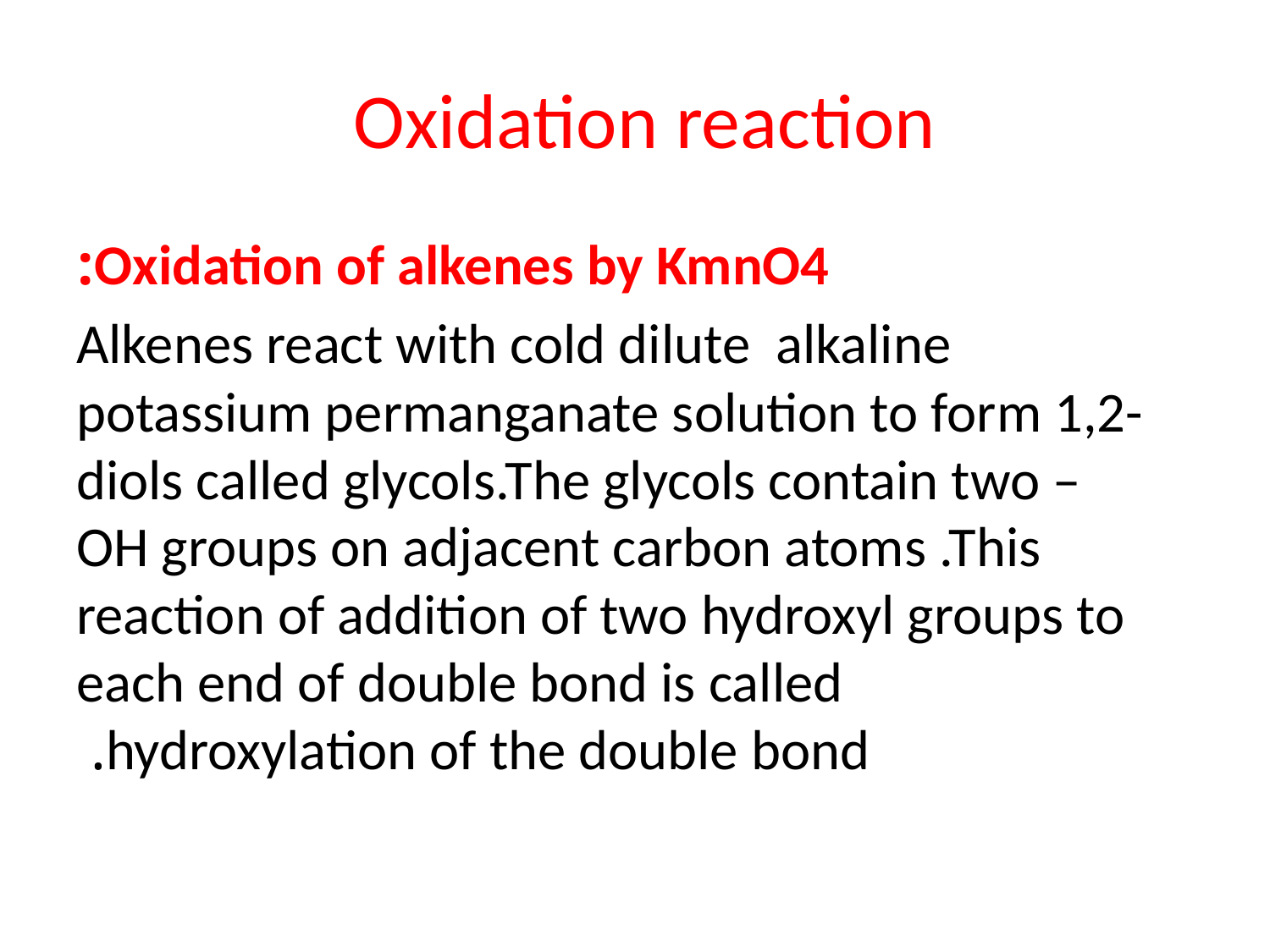

# Oxidation reaction
Oxidation of alkenes by KmnO4:
Alkenes react with cold dilute  alkaline potassium permanganate solution to form 1,2-diols called glycols.The glycols contain two –OH groups on adjacent carbon atoms .This reaction of addition of two hydroxyl groups to each end of double bond is called hydroxylation of the double bond.